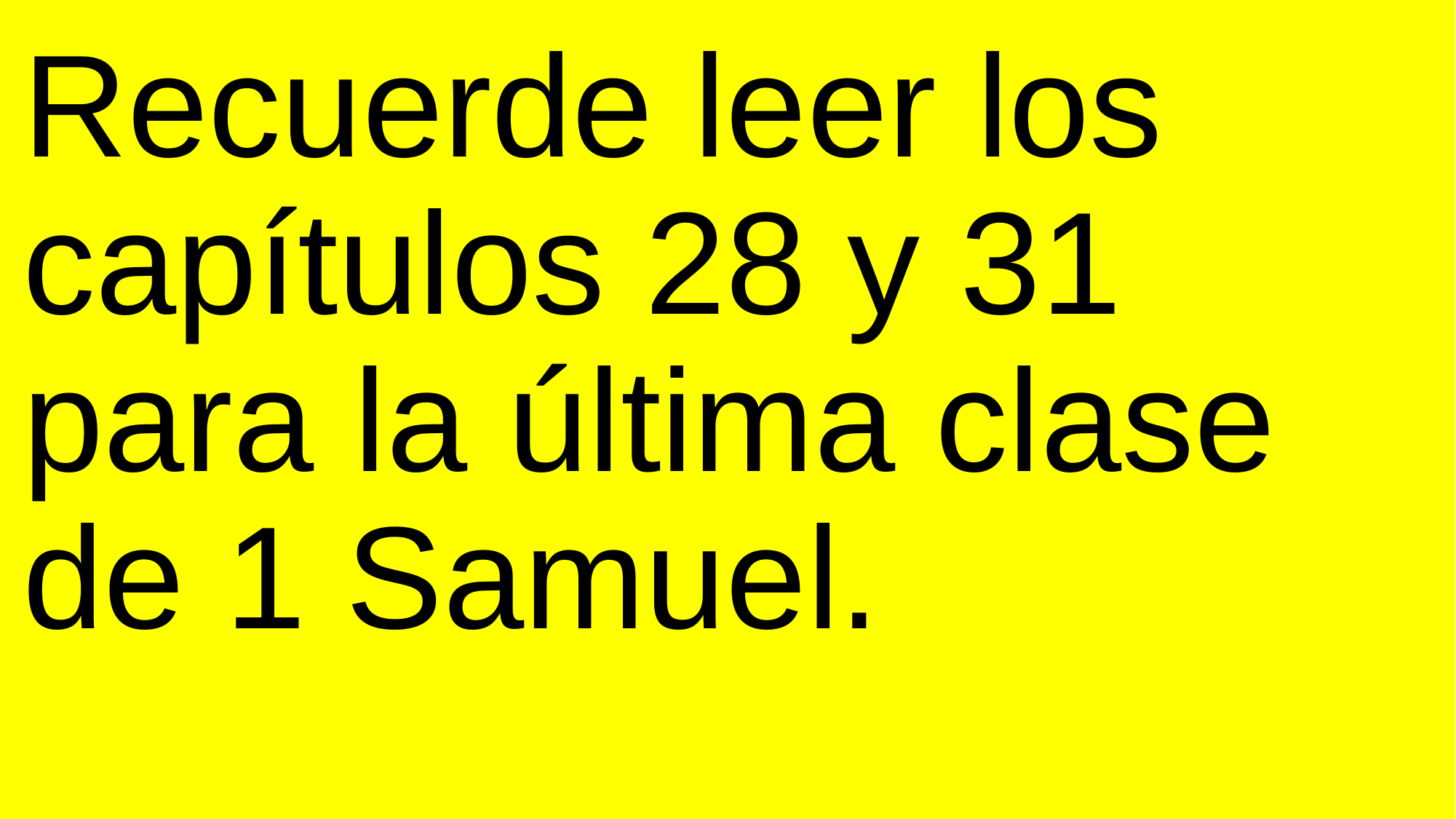

Recuerde leer los capítulos 28 y 31 para la última clase de 1 Samuel.